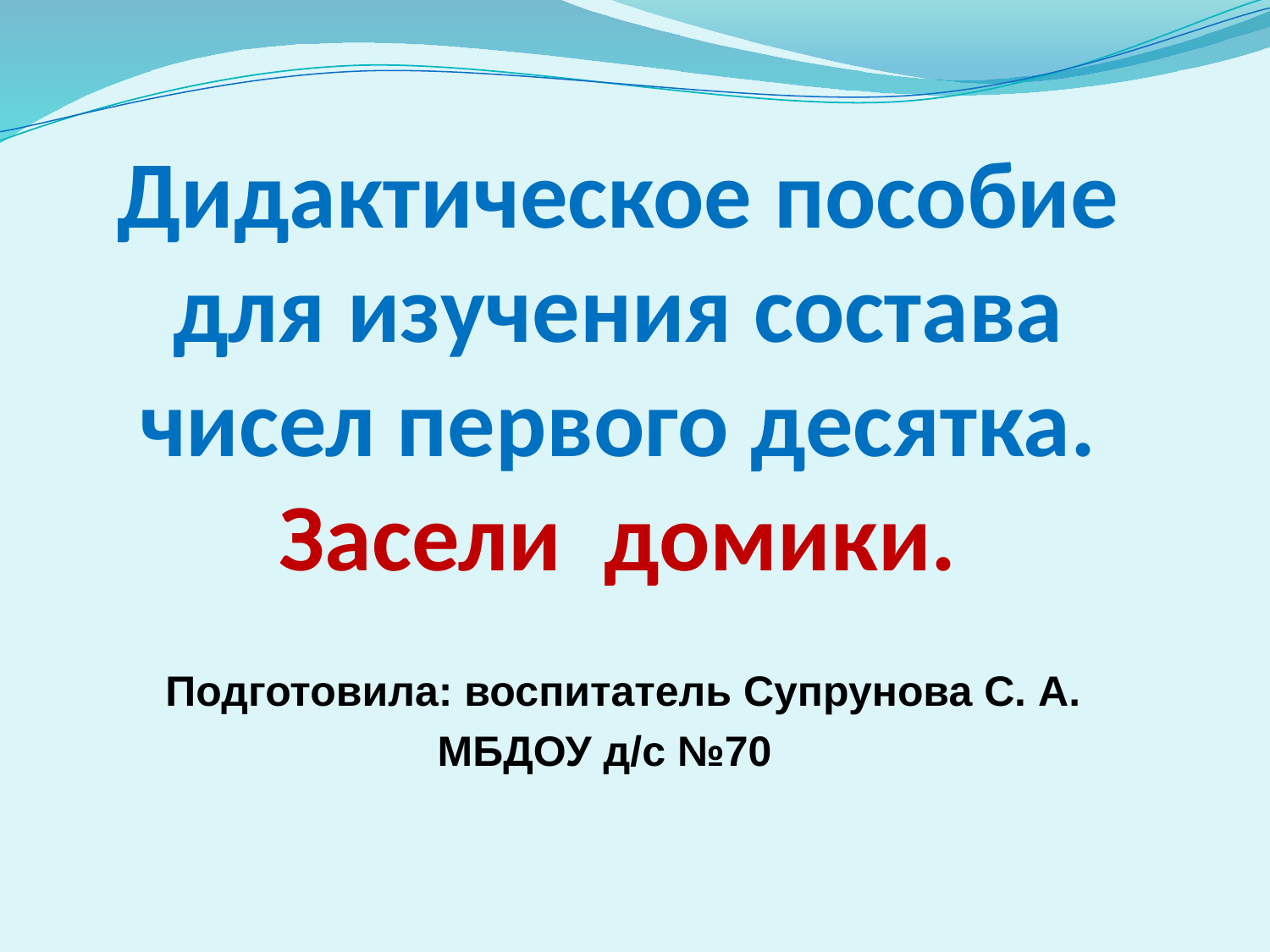

# Дидактическое пособие для изучения состава чисел первого десятка. Засели  домики.
  Подготовила: воспитатель Супрунова С. А.
МБДОУ д/с №70